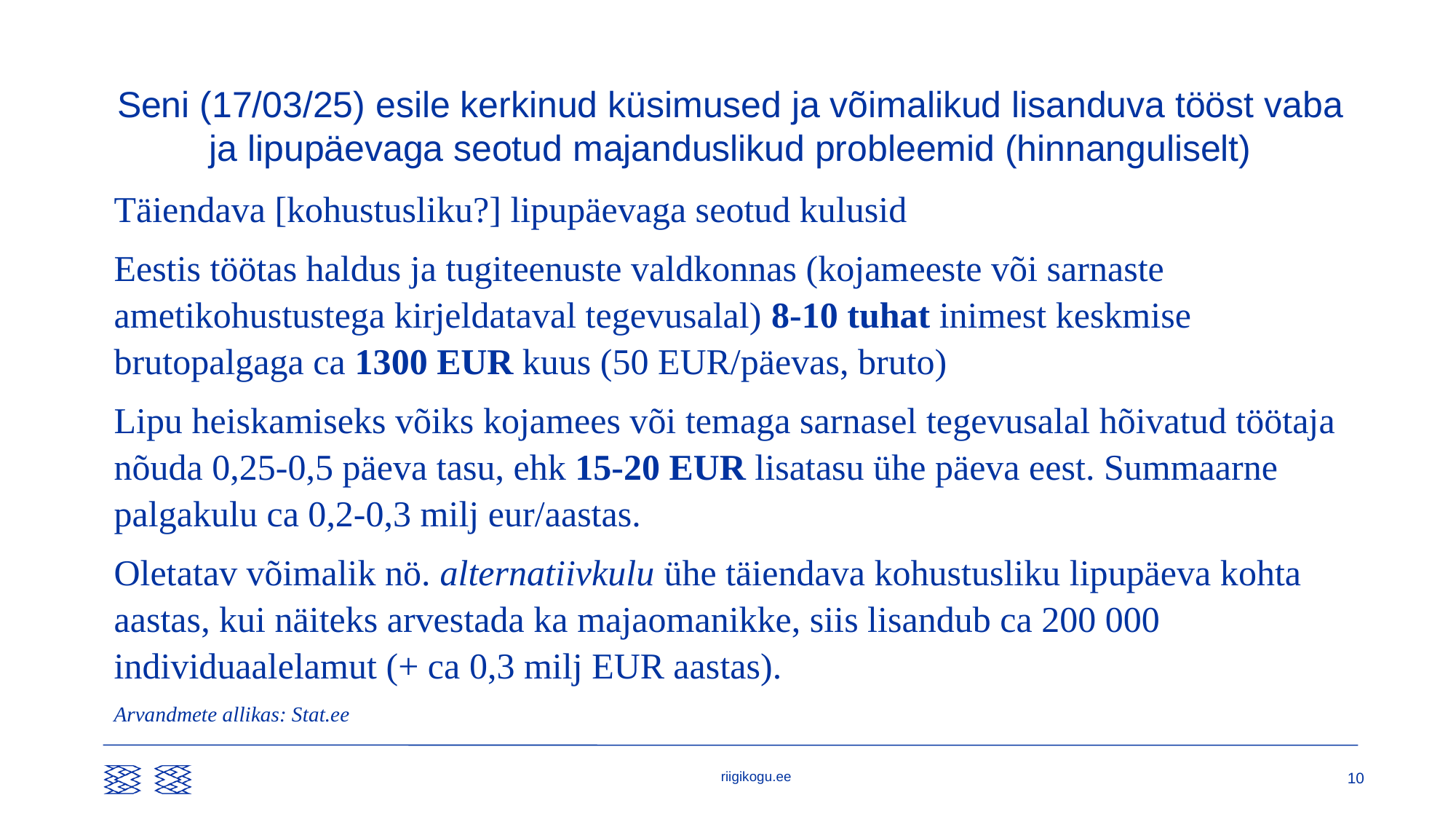

# Seni (17/03/25) esile kerkinud küsimused ja võimalikud lisanduva tööst vaba ja lipupäevaga seotud majanduslikud probleemid (hinnanguliselt)
Täiendava [kohustusliku?] lipupäevaga seotud kulusid
Eestis töötas haldus ja tugiteenuste valdkonnas (kojameeste või sarnaste ametikohustustega kirjeldataval tegevusalal) 8-10 tuhat inimest keskmise brutopalgaga ca 1300 EUR kuus (50 EUR/päevas, bruto)
Lipu heiskamiseks võiks kojamees või temaga sarnasel tegevusalal hõivatud töötaja nõuda 0,25-0,5 päeva tasu, ehk 15-20 EUR lisatasu ühe päeva eest. Summaarne palgakulu ca 0,2-0,3 milj eur/aastas.
Oletatav võimalik nö. alternatiivkulu ühe täiendava kohustusliku lipupäeva kohta aastas, kui näiteks arvestada ka majaomanikke, siis lisandub ca 200 000 individuaalelamut (+ ca 0,3 milj EUR aastas).
Arvandmete allikas: Stat.ee

10